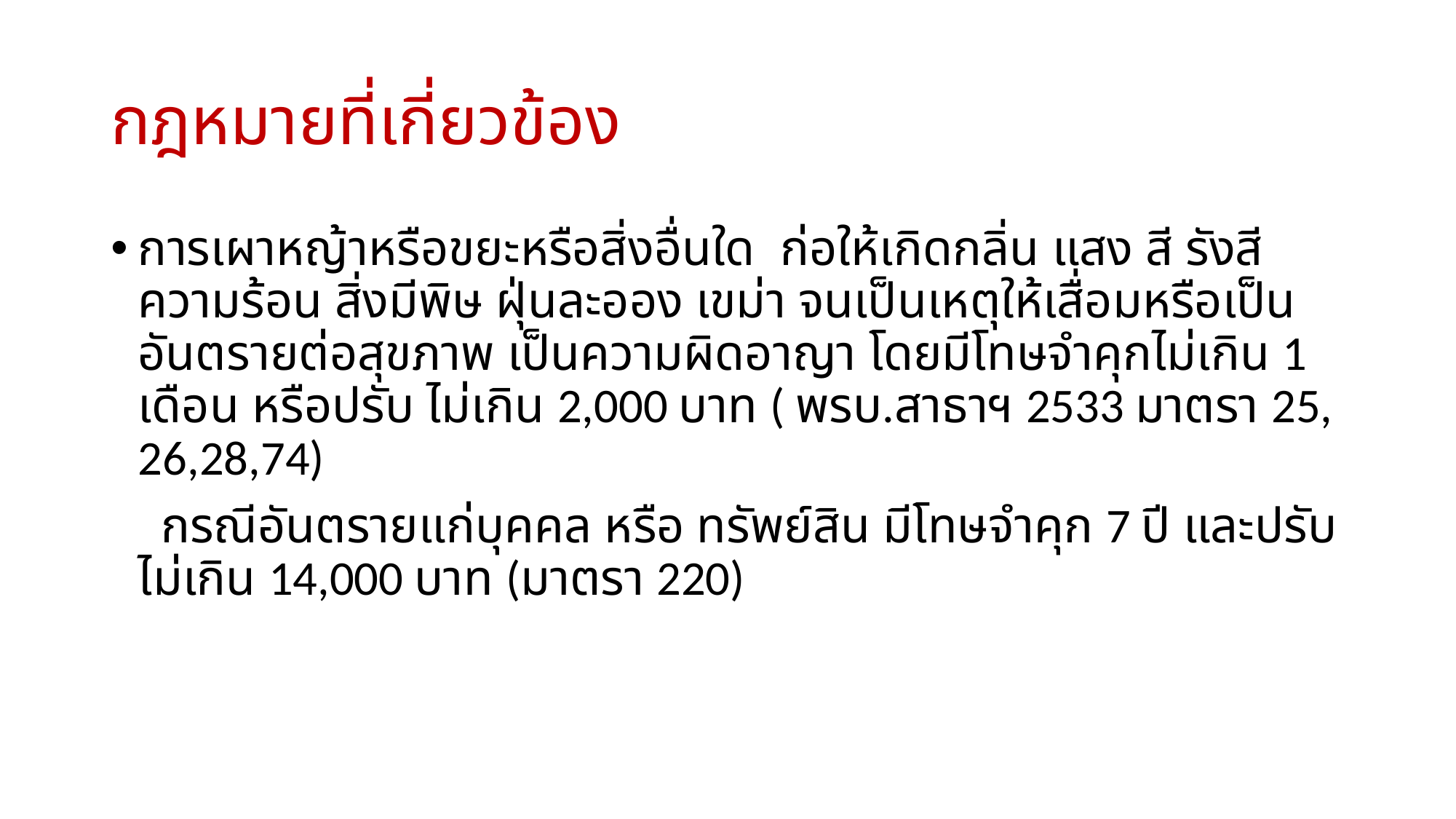

# กฎหมายที่เกี่ยวข้อง
การเผาหญ้าหรือขยะหรือสิ่งอื่นใด  ก่อให้เกิดกลิ่น แสง สี รังสีความร้อน สิ่งมีพิษ ฝุ่นละออง เขม่า จนเป็นเหตุให้เสื่อมหรือเป็นอันตรายต่อสุขภาพ เป็นความผิดอาญา โดยมีโทษจำคุกไม่เกิน 1 เดือน หรือปรับ ไม่เกิน 2,000 บาท ( พรบ.สาธาฯ 2533 มาตรา 25, 26,28,74)
    กรณีอันตรายแก่บุคคล หรือ ทรัพย์สิน มีโทษจำคุก 7 ปี และปรับไม่เกิน 14,000 บาท (มาตรา 220)